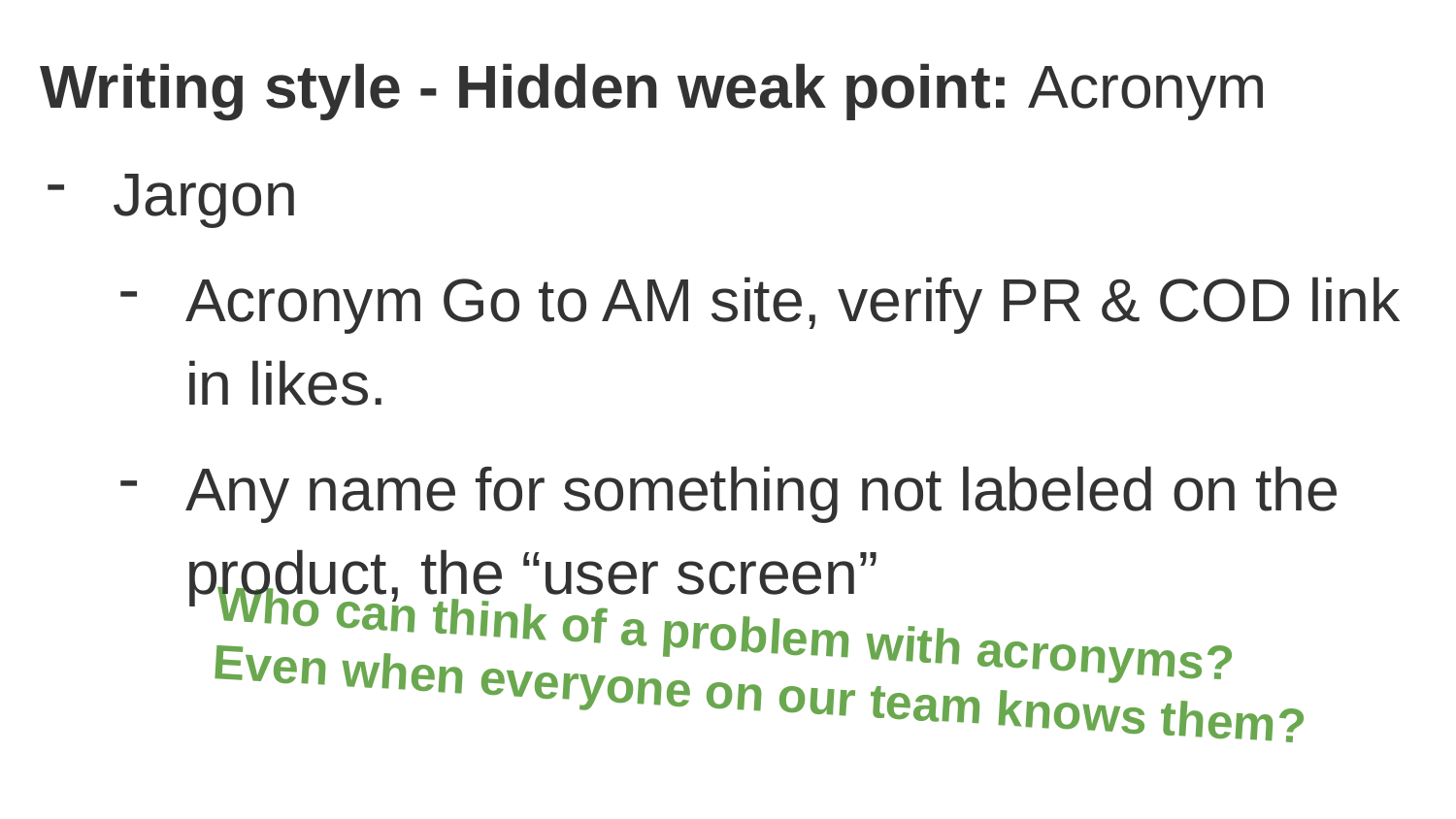

# Writing style - Hidden weak point: Acronym

Jargon
Acronym Go to AM site, verify PR & COD link in likes.
Any name for something not labeled on the product, the “user screen”

Who can think of a problem with acronyms?
Even when everyone on our team knows them?